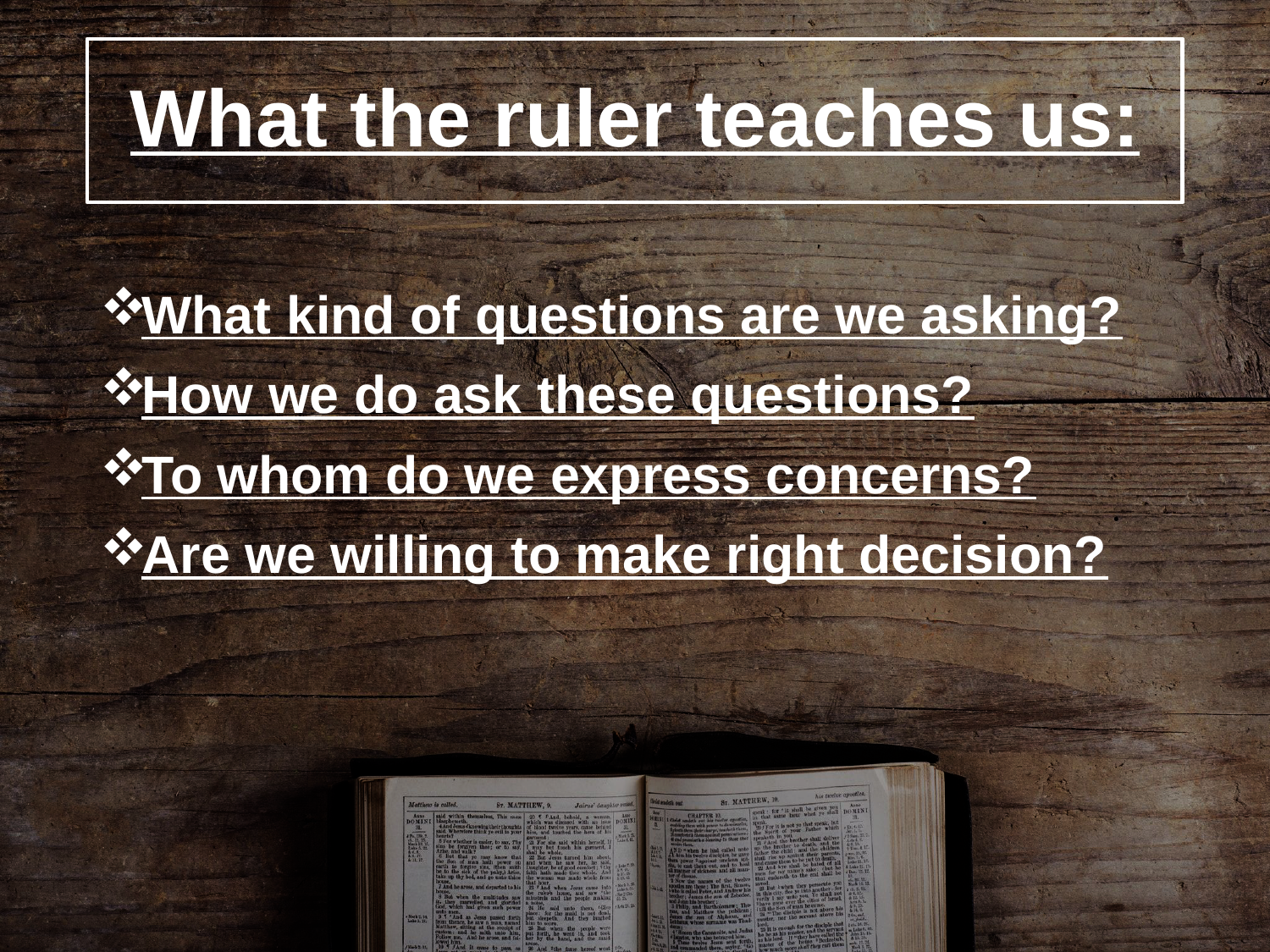

# What the ruler teaches us:
What kind of questions are we asking?
How we do ask these questions?
To whom do we express concerns?
Are we willing to make right decision?